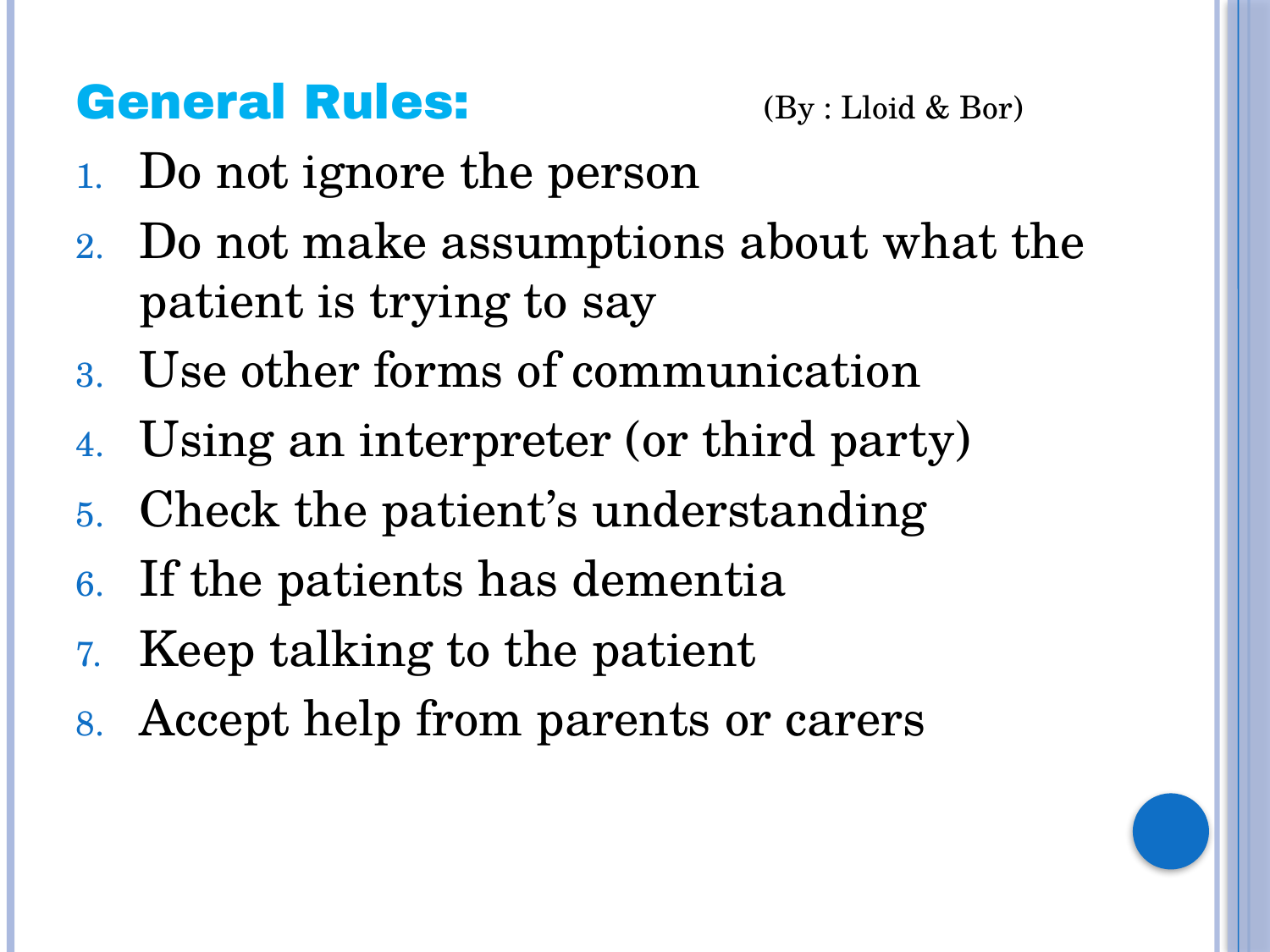

General Rules: 		            (By : Lloid & Bor)
Do not ignore the person
Do not make assumptions about what the patient is trying to say
Use other forms of communication
Using an interpreter (or third party)
Check the patient’s understanding
If the patients has dementia
Keep talking to the patient
Accept help from parents or carers